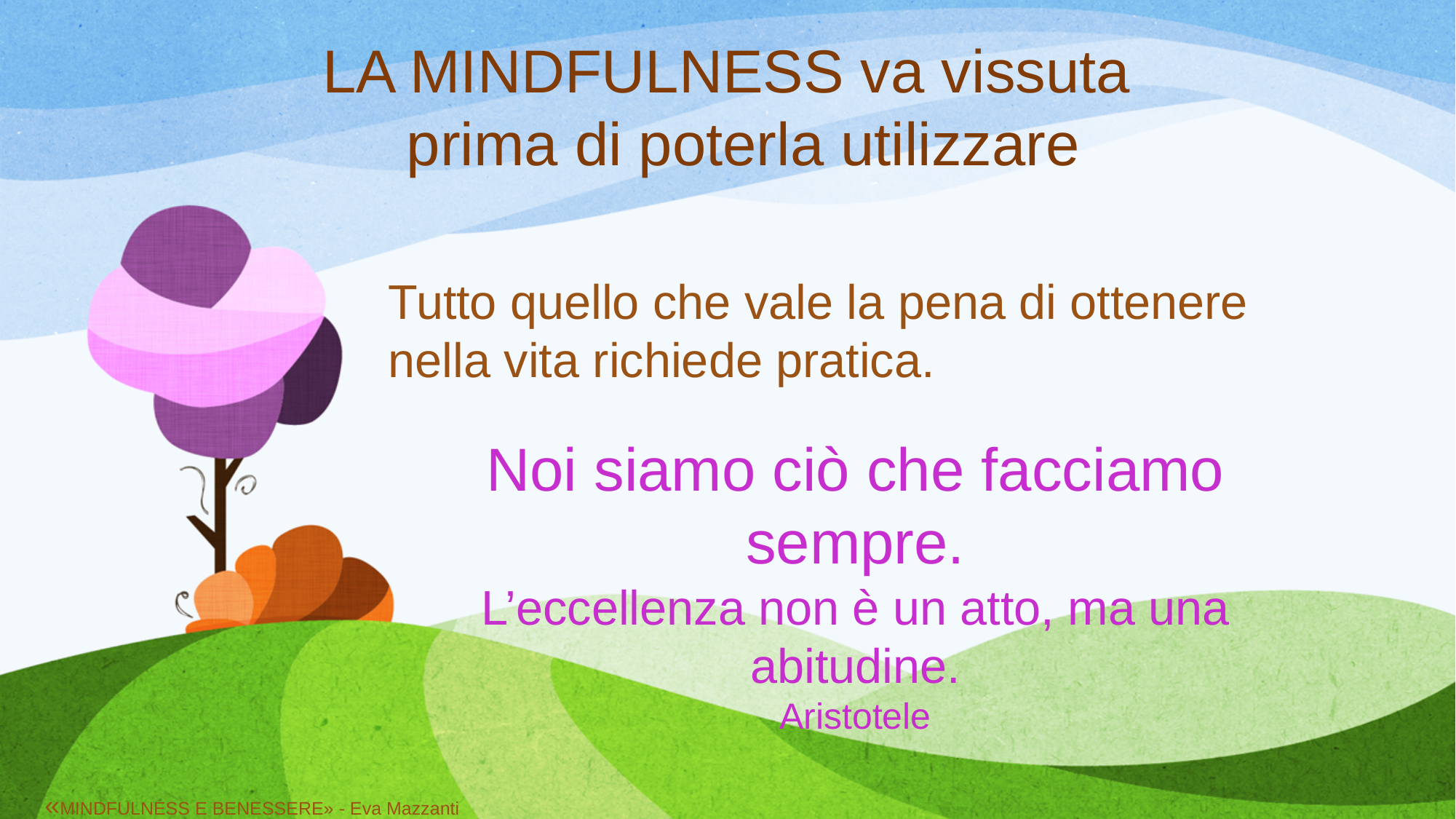

# LA MINDFULNESS va vissuta prima di poterla utilizzare
Tutto quello che vale la pena di ottenere nella vita richiede pratica.
Noi siamo ciò che facciamo sempre.
L’eccellenza non è un atto, ma una abitudine.
Aristotele
«MINDFULNESS E BENESSERE» - Eva Mazzanti